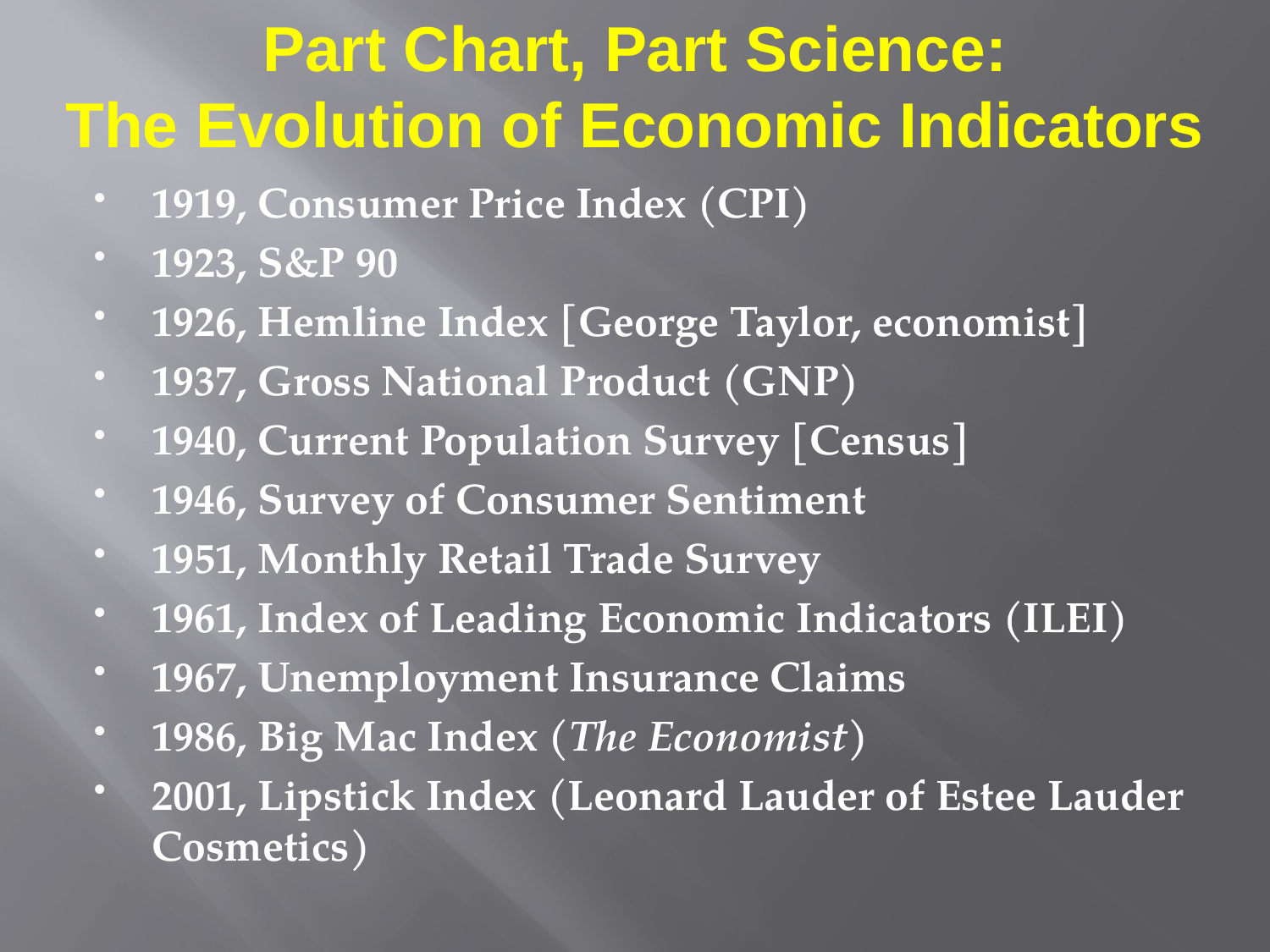

# Part Chart, Part Science: The Evolution of Economic Indicators
1919, Consumer Price Index (CPI)
1923, S&P 90
1926, Hemline Index [George Taylor, economist]
1937, Gross National Product (GNP)
1940, Current Population Survey [Census]
1946, Survey of Consumer Sentiment
1951, Monthly Retail Trade Survey
1961, Index of Leading Economic Indicators (ILEI)
1967, Unemployment Insurance Claims
1986, Big Mac Index (The Economist)
2001, Lipstick Index (Leonard Lauder of Estee Lauder Cosmetics)